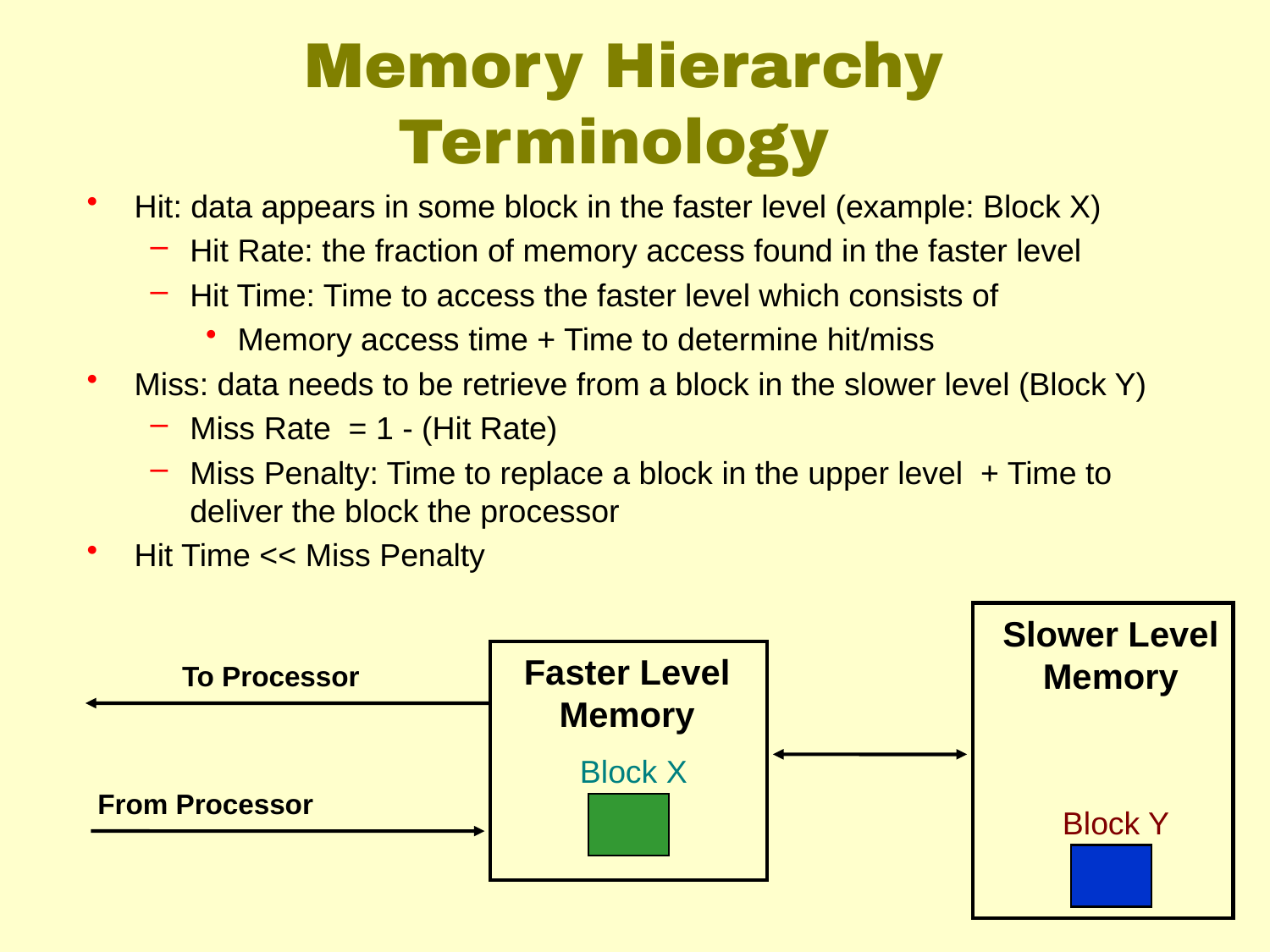

# Memory Hierarchy Terminology
Hit: data appears in some block in the faster level (example: Block X)
Hit Rate: the fraction of memory access found in the faster level
Hit Time: Time to access the faster level which consists of
Memory access time + Time to determine hit/miss
Miss: data needs to be retrieve from a block in the slower level (Block Y)
Miss Rate  = 1 - (Hit Rate)
Miss Penalty: Time to replace a block in the upper level  + Time to deliver the block the processor
Hit Time << Miss Penalty

Slower Level
Memory

Faster Level
Memory
To Processor

Block X

From Processor

Block Y